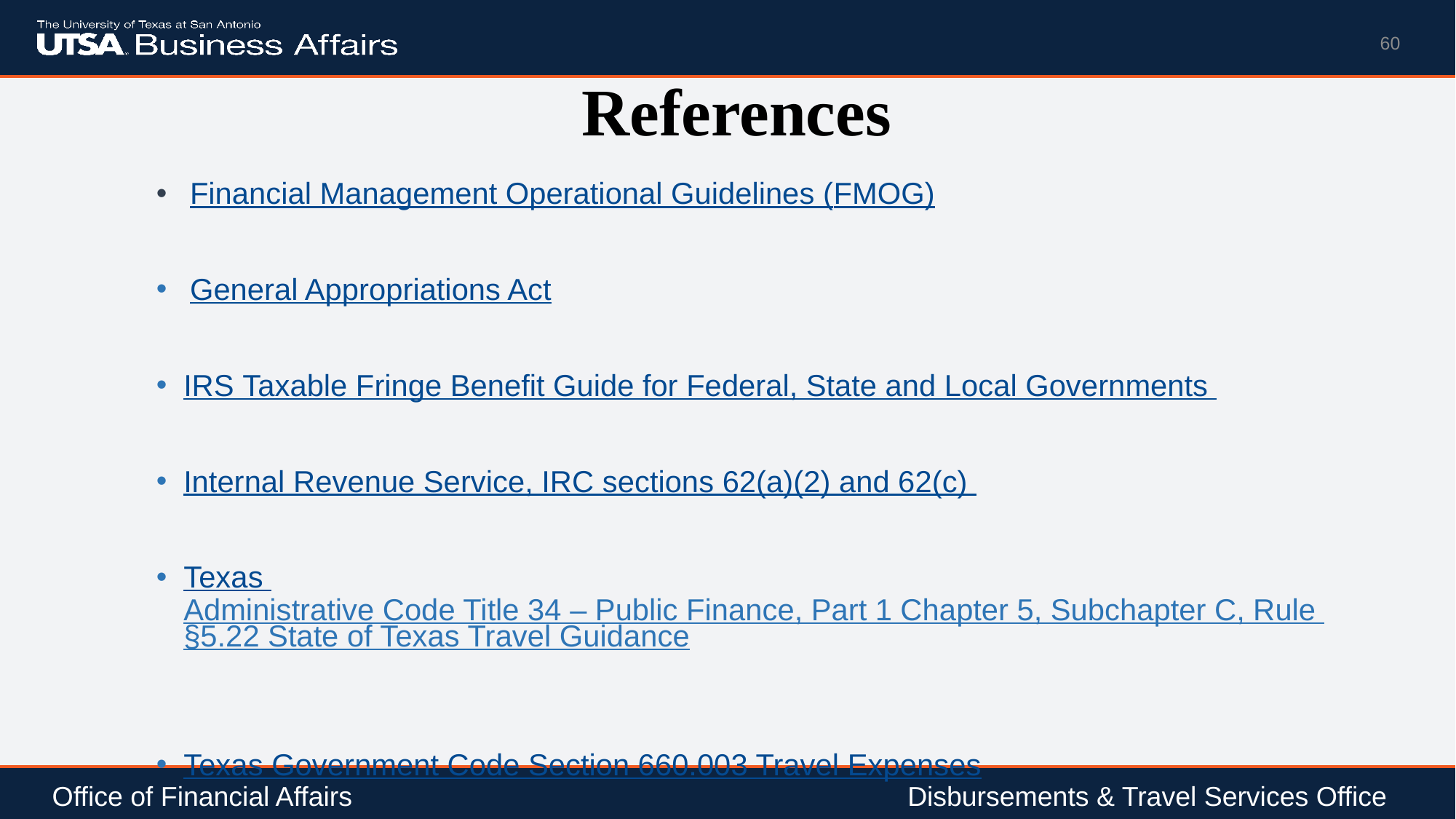

60
# References
Financial Management Operational Guidelines (FMOG)

General Appropriations Act

IRS Taxable Fringe Benefit Guide for Federal, State and Local Governments

Internal Revenue Service, IRC sections 62(a)(2) and 62(c)

Texas Administrative Code Title 34 – Public Finance, Part 1 Chapter 5, Subchapter C, Rule §5.22 State of Texas Travel Guidance

Texas Government Code Section 660.003 Travel Expenses

Office of Financial Affairs				   	            Disbursements & Travel Services Office